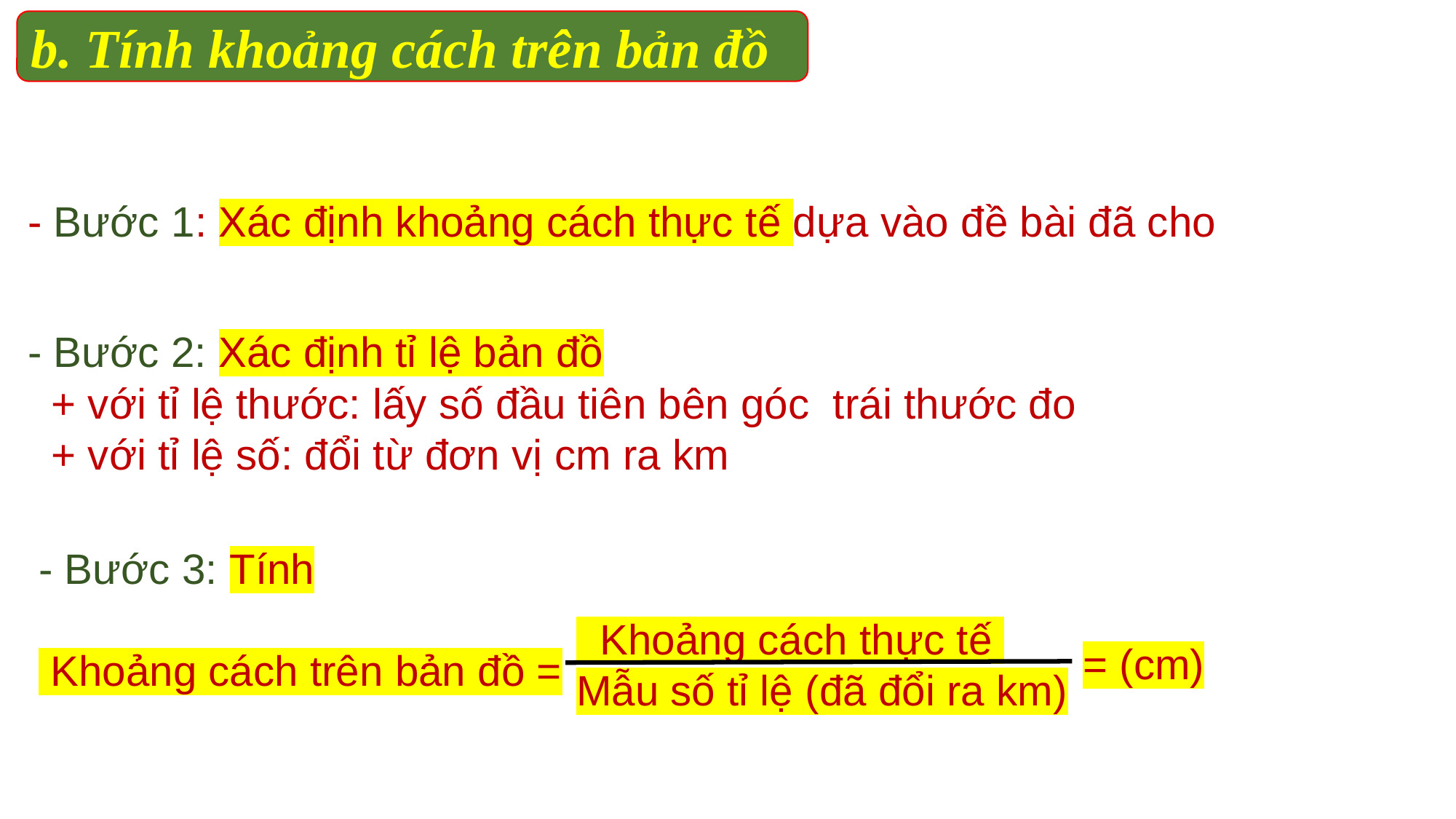

b. Tính khoảng cách trên bản đồ
- Bước 1: Xác định khoảng cách thực tế dựa vào đề bài đã cho
- Bước 2: Xác định tỉ lệ bản đồ
  + với tỉ lệ thước: lấy số đầu tiên bên góc  trái thước đo
  + với tỉ lệ số: đổi từ đơn vị cm ra km
- Bước 3: Tính

 Khoảng cách trên bản đồ =

  Khoảng cách thực tế
Mẫu số tỉ lệ (đã đổi ra km)
= (cm)